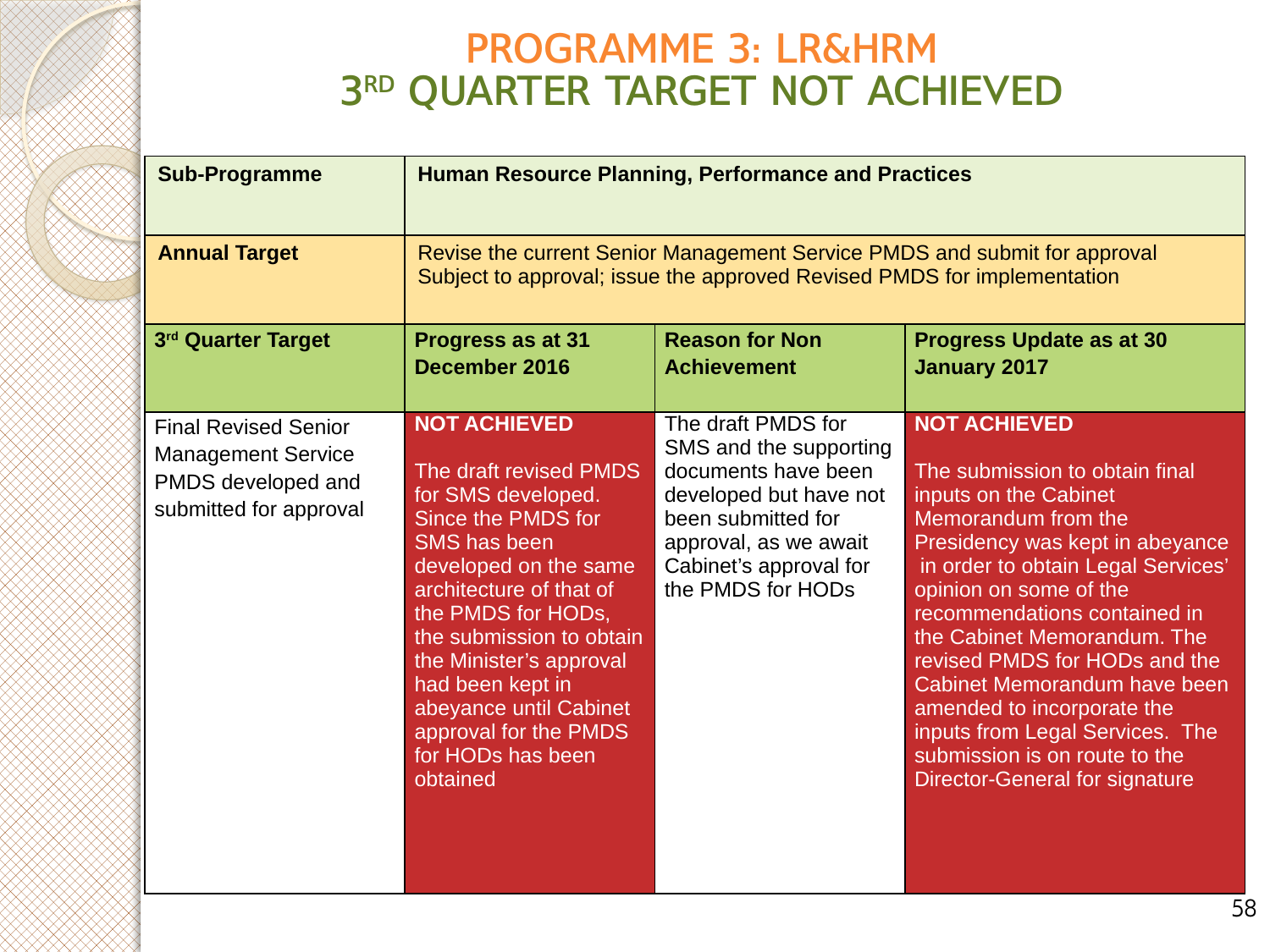

# PROGRAMME 3: LR&HRM 3RD QUARTER TARGET NOT ACHIEVED
| Sub-Programme | Human Resource Planning, Performance and Practices |  |  |
| --- | --- | --- | --- |
| Annual Target | Revise the current Senior Management Service PMDS and submit for approval Subject to approval; issue the approved Revised PMDS for implementation |  |  |
| 3rd Quarter Target | Progress as at 31 December 2016 | Reason for Non Achievement | Progress Update as at 30 January 2017 |
| Final Revised Senior Management Service PMDS developed and submitted for approval | NOT ACHIEVED The draft revised PMDS for SMS developed. Since the PMDS for SMS has been developed on the same architecture of that of the PMDS for HODs, the submission to obtain the Minister’s approval had been kept in abeyance until Cabinet approval for the PMDS for HODs has been obtained | The draft PMDS for SMS and the supporting documents have been developed but have not been submitted for approval, as we await Cabinet’s approval for the PMDS for HODs | NOT ACHIEVED The submission to obtain final inputs on the Cabinet Memorandum from the Presidency was kept in abeyance in order to obtain Legal Services’ opinion on some of the recommendations contained in the Cabinet Memorandum. The revised PMDS for HODs and the Cabinet Memorandum have been amended to incorporate the inputs from Legal Services. The submission is on route to the Director-General for signature |
58